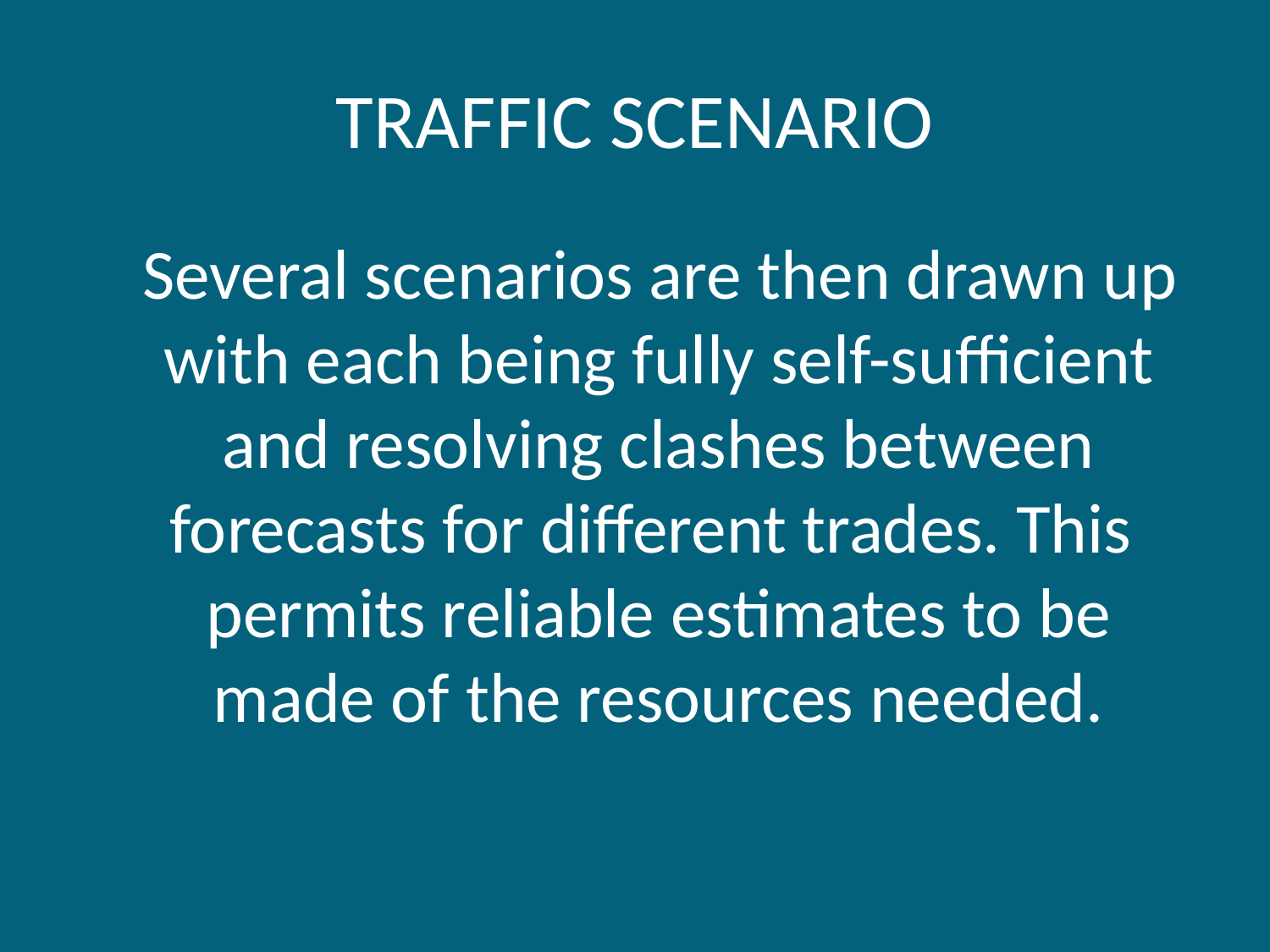

# TRAFFIC SCENARIO
    Several scenarios are then drawn up with each being fully self-sufficient and resolving clashes between forecasts for different trades. This  permits reliable estimates to be made of the resources needed.